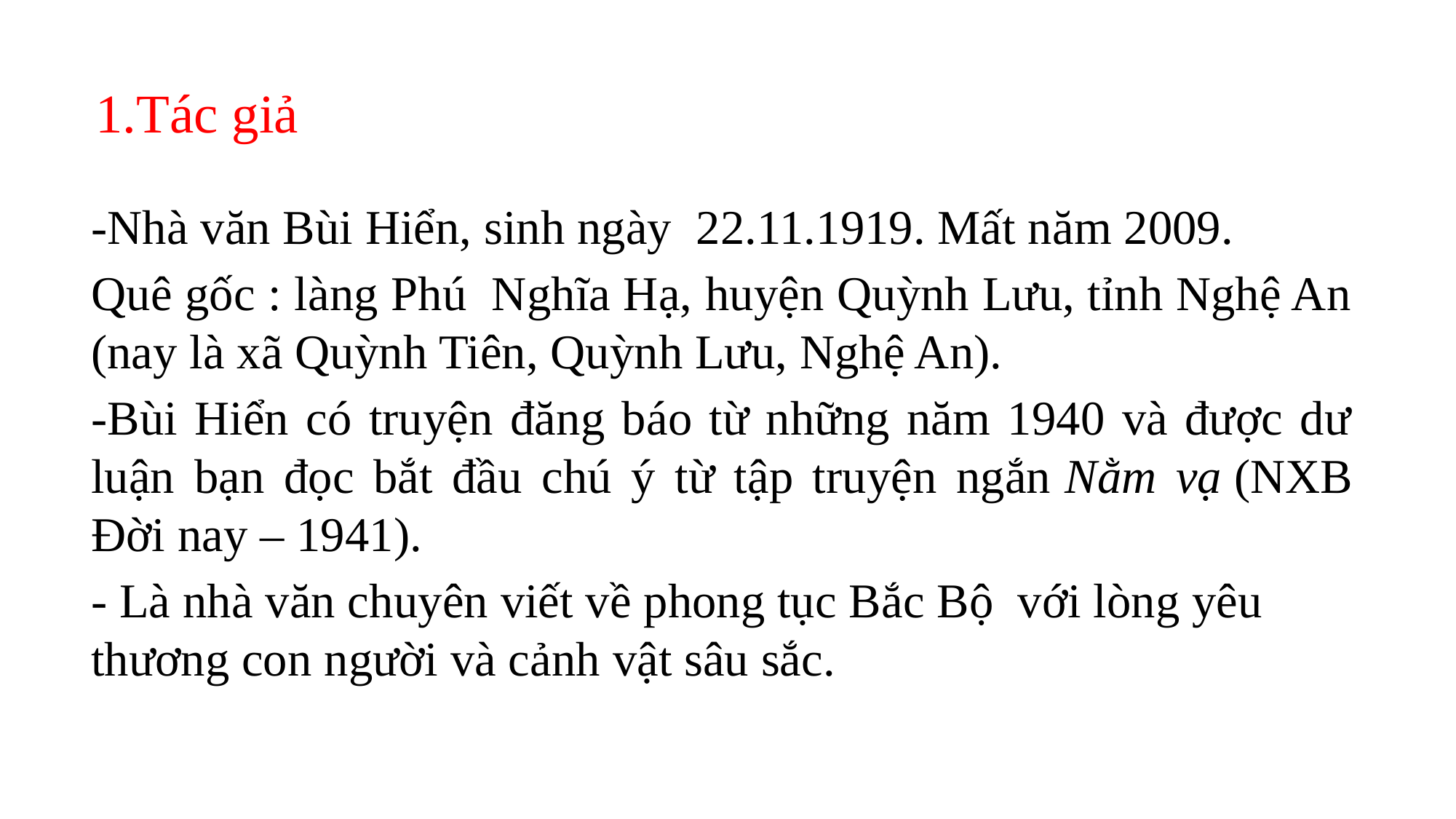

1.Tác giả
-Nhà văn Bùi Hiển, sinh ngày  22.11.1919. Mất năm 2009.
Quê gốc : làng Phú  Nghĩa Hạ, huyện Quỳnh Lưu, tỉnh Nghệ An (nay là xã Quỳnh Tiên, Quỳnh Lưu, Nghệ An).
-Bùi Hiển có truyện đăng báo từ những năm 1940 và được dư luận bạn đọc bắt đầu chú ý từ tập truyện ngắn Nằm vạ (NXB Đời nay – 1941).
- Là nhà văn chuyên viết về phong tục Bắc Bộ  với lòng yêu thương con người và cảnh vật sâu sắc.